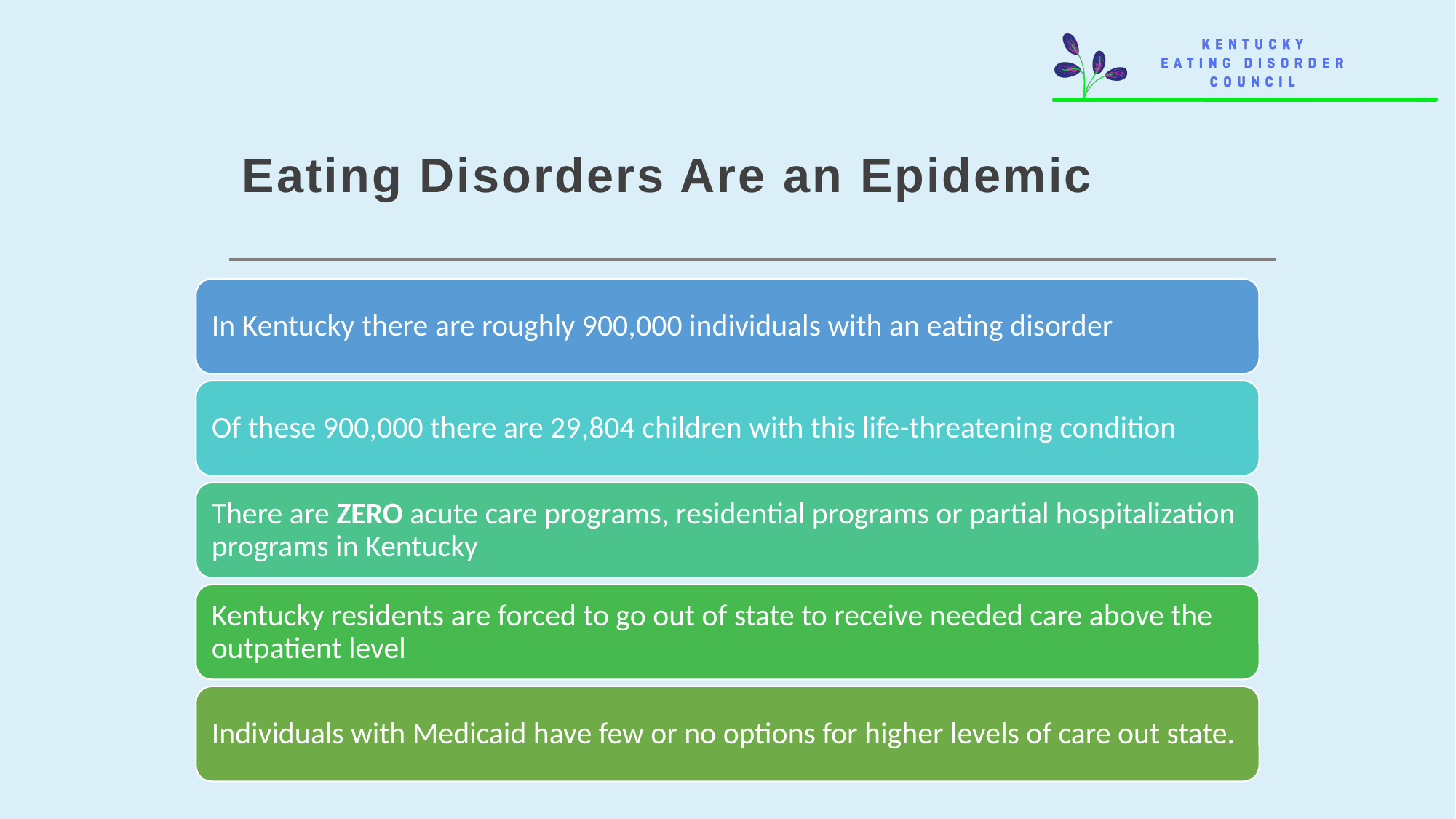

# Eating Disorders Are an Epidemic

In Kentucky there are roughly 900,000 individuals with an eating disorder

Of these 900,000 there are 29,804 children with this life-threatening condition

There are ZERO acute care programs, residential programs or partial hospitalization programs in Kentucky

Kentucky residents are forced to go out of state to receive needed care above the outpatient level

Individuals with Medicaid have few or no options for higher levels of care out state.